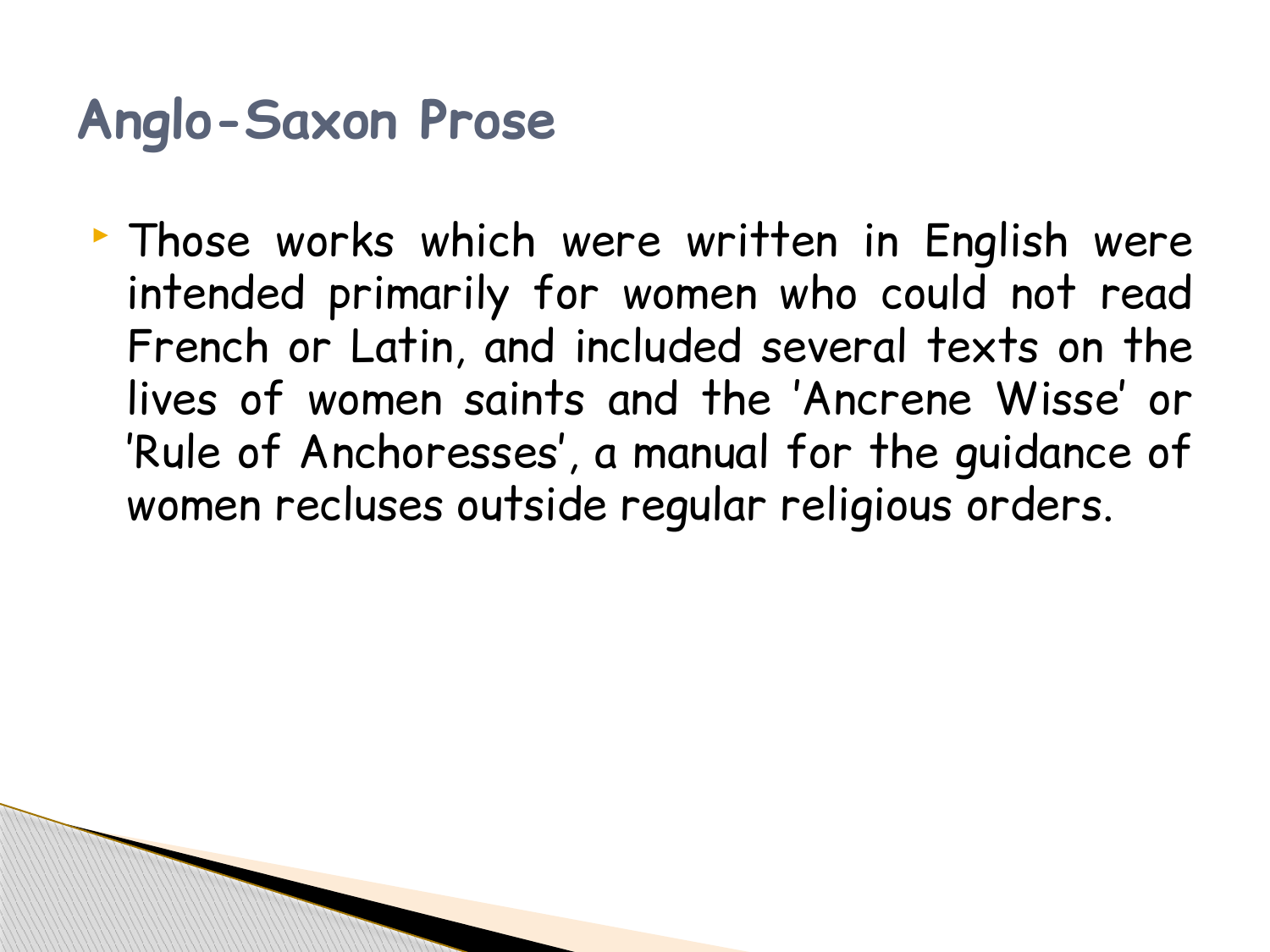

# Anglo-Saxon Prose
Those works which were written in English were intended primarily for women who could not read French or Latin, and included several texts on the lives of women saints and the ’Ancrene Wisse’ or ’Rule of Anchoresses’, a manual for the guidance of women recluses outside regular religious orders.